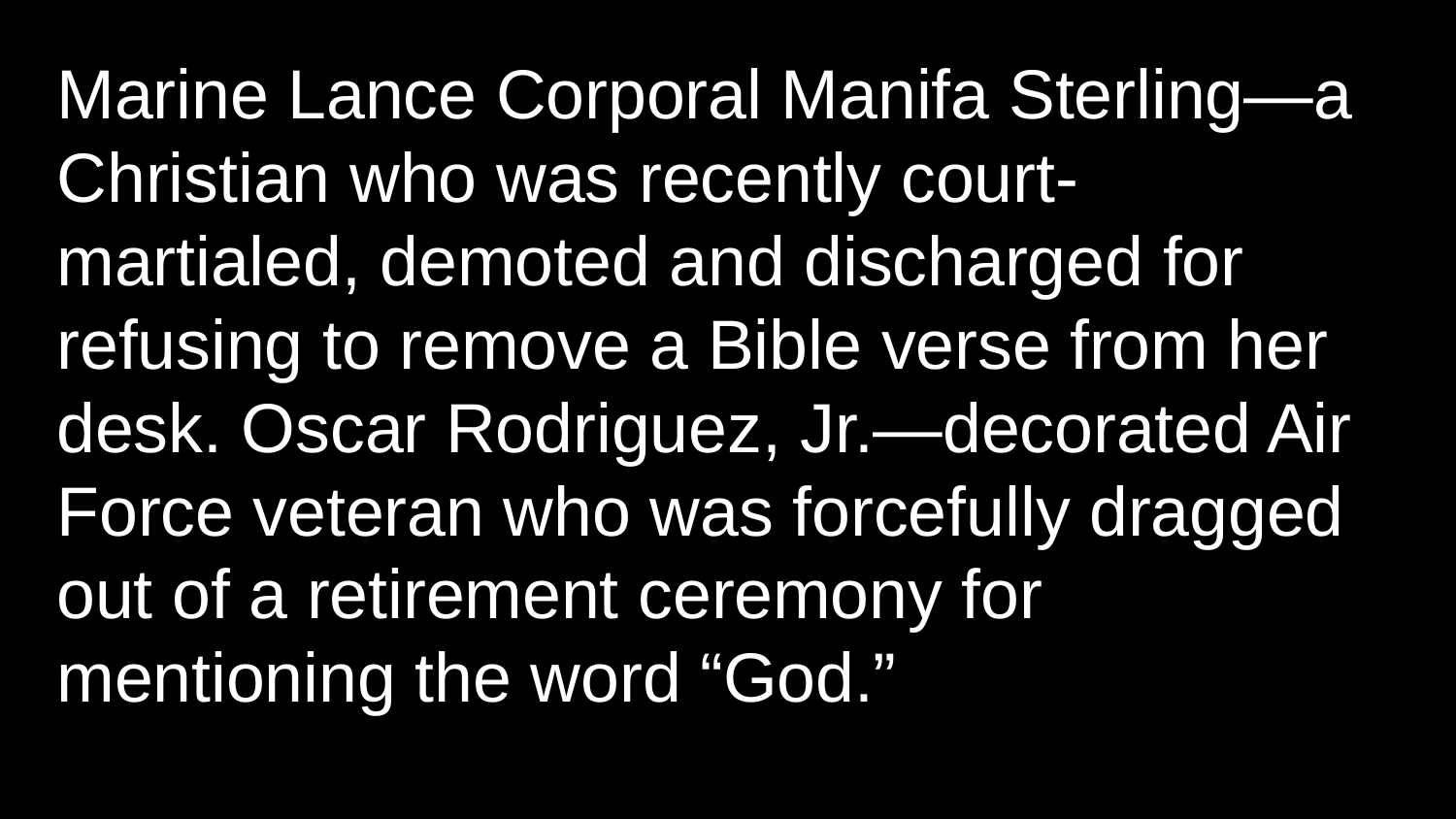

Marine Lance Corporal Manifa Sterling—a Christian who was recently court-martialed, demoted and discharged for refusing to remove a Bible verse from her desk. Oscar Rodriguez, Jr.—decorated Air Force veteran who was forcefully dragged out of a retirement ceremony for mentioning the word “God.”